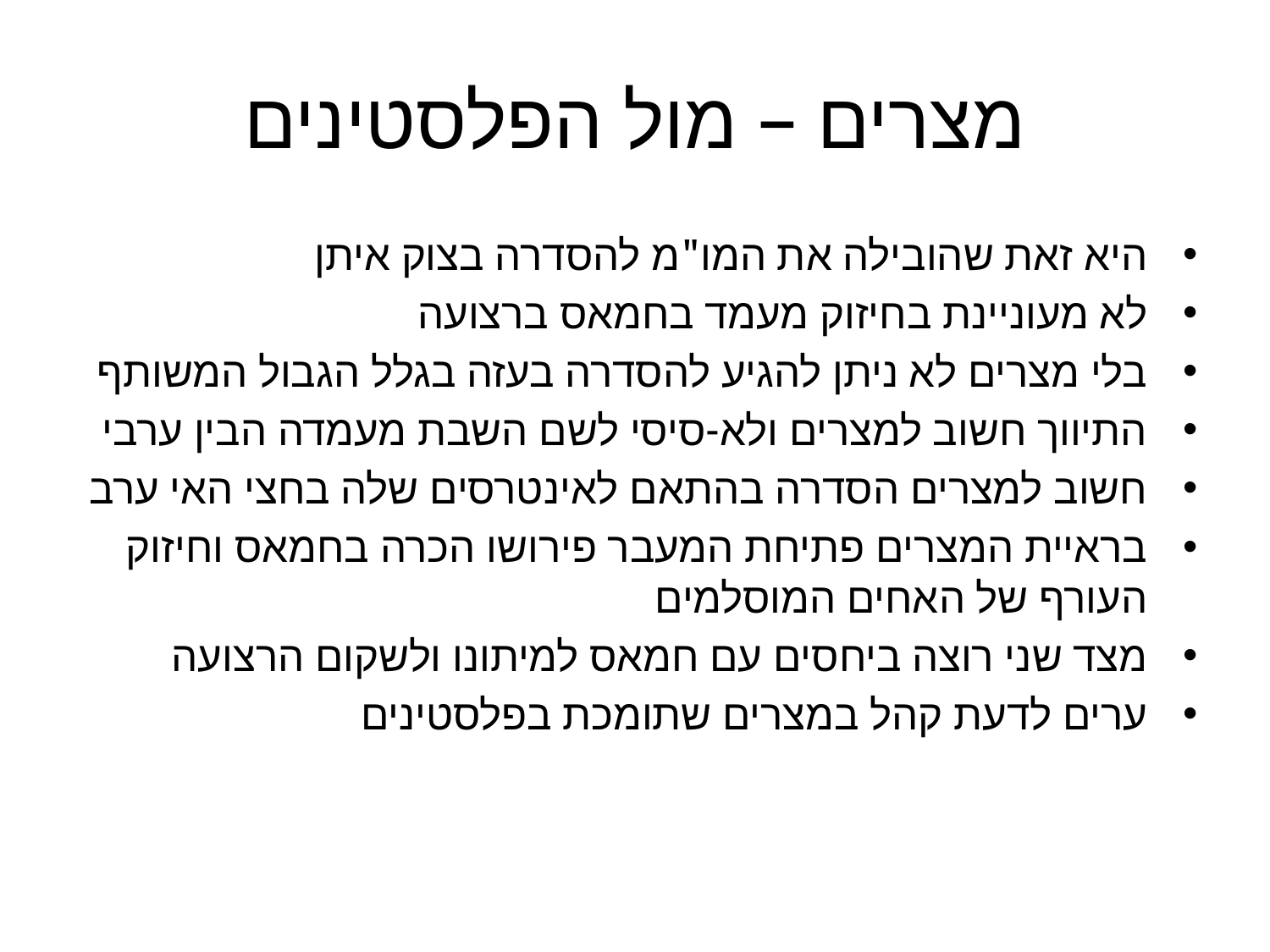

# מצרים – מול הפלסטינים
היא זאת שהובילה את המו"מ להסדרה בצוק איתן
לא מעוניינת בחיזוק מעמד בחמאס ברצועה
בלי מצרים לא ניתן להגיע להסדרה בעזה בגלל הגבול המשותף
התיווך חשוב למצרים ולא-סיסי לשם השבת מעמדה הבין ערבי
חשוב למצרים הסדרה בהתאם לאינטרסים שלה בחצי האי ערב
בראיית המצרים פתיחת המעבר פירושו הכרה בחמאס וחיזוק העורף של האחים המוסלמים
מצד שני רוצה ביחסים עם חמאס למיתונו ולשקום הרצועה
ערים לדעת קהל במצרים שתומכת בפלסטינים